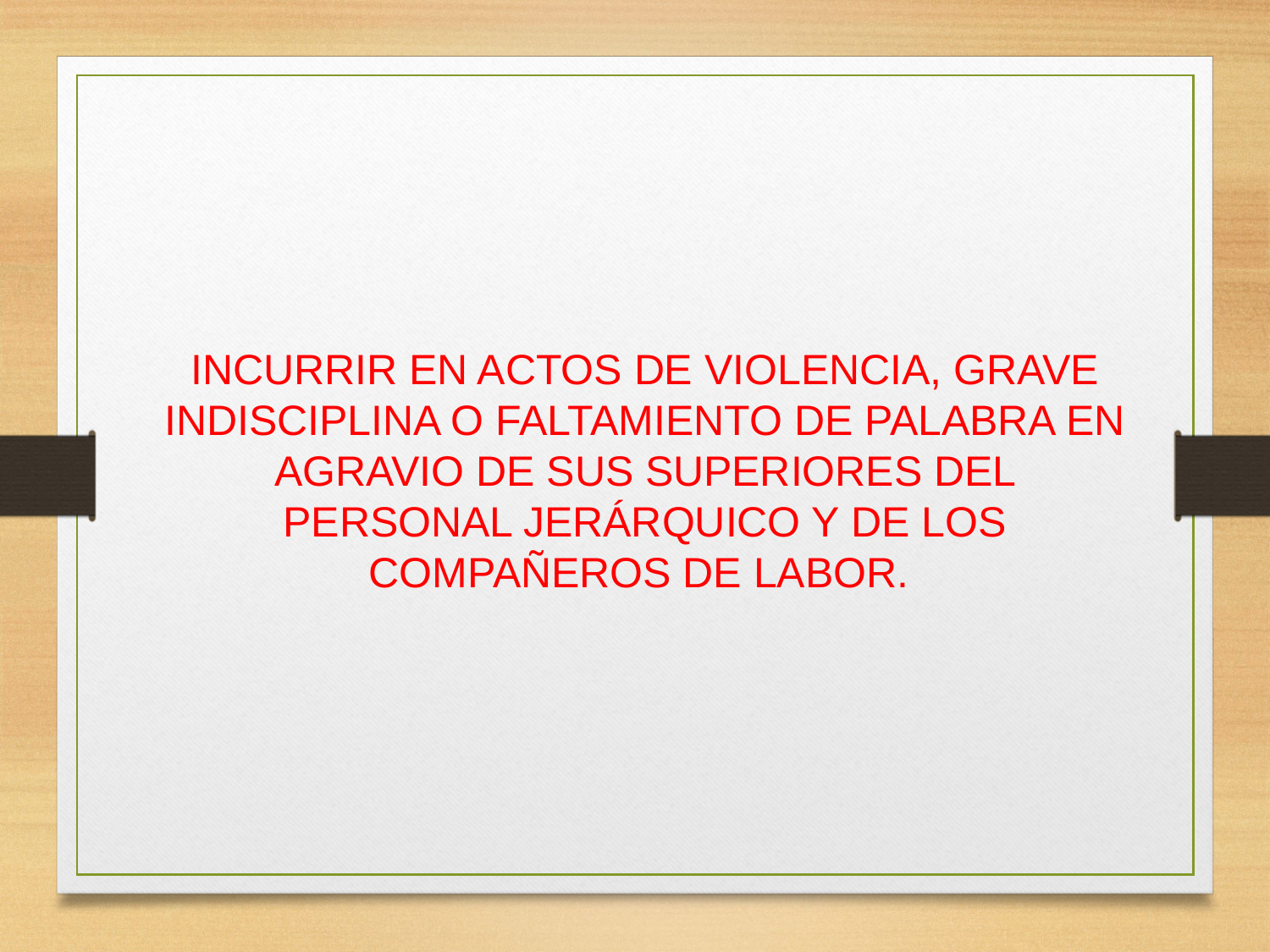

INCURRIR EN ACTOS DE VIOLENCIA, GRAVE INDISCIPLINA O FALTAMIENTO DE PALABRA EN AGRAVIO DE SUS SUPERIORES DEL PERSONAL JERÁRQUICO Y DE LOS COMPAÑEROS DE LABOR.